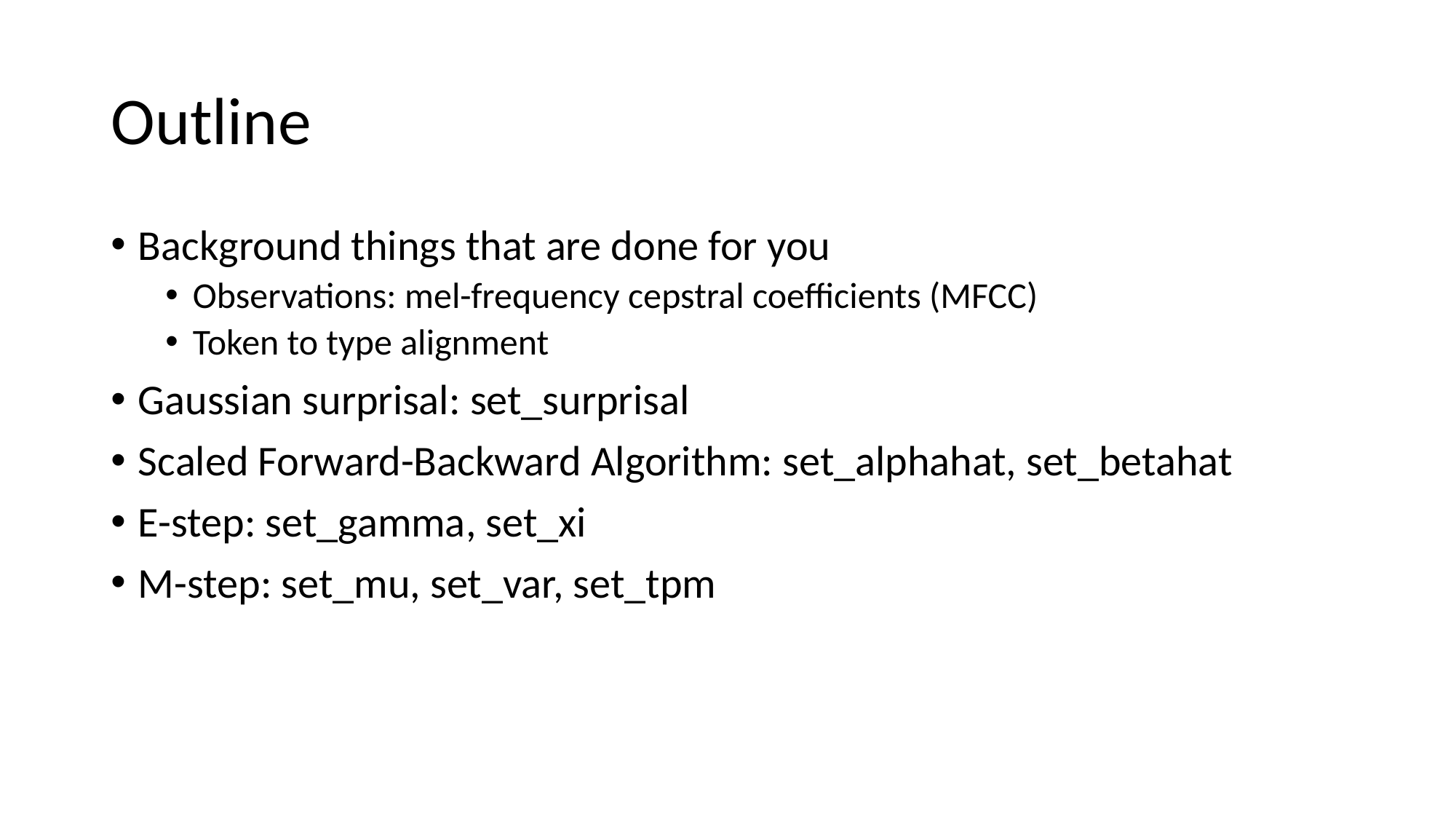

# Outline
Background things that are done for you
Observations: mel-frequency cepstral coefficients (MFCC)
Token to type alignment
Gaussian surprisal: set_surprisal
Scaled Forward-Backward Algorithm: set_alphahat, set_betahat
E-step: set_gamma, set_xi
M-step: set_mu, set_var, set_tpm